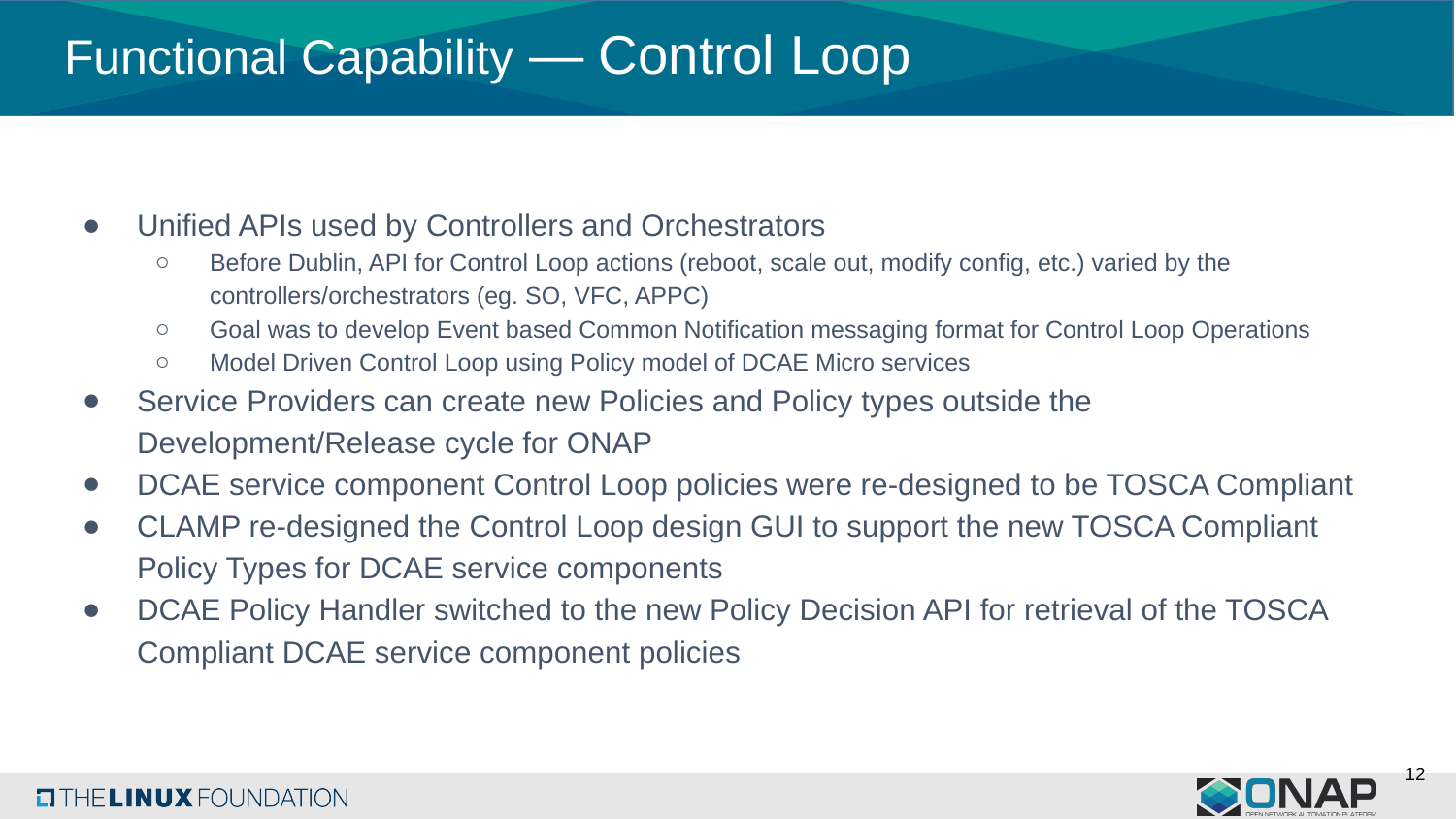

Functional Capability — Control Loop
Unified APIs used by Controllers and Orchestrators
Before Dublin, API for Control Loop actions (reboot, scale out, modify config, etc.) varied by the controllers/orchestrators (eg. SO, VFC, APPC)
Goal was to develop Event based Common Notification messaging format for Control Loop Operations
Model Driven Control Loop using Policy model of DCAE Micro services
Service Providers can create new Policies and Policy types outside the Development/Release cycle for ONAP
DCAE service component Control Loop policies were re-designed to be TOSCA Compliant
CLAMP re-designed the Control Loop design GUI to support the new TOSCA Compliant Policy Types for DCAE service components
DCAE Policy Handler switched to the new Policy Decision API for retrieval of the TOSCA Compliant DCAE service component policies
12